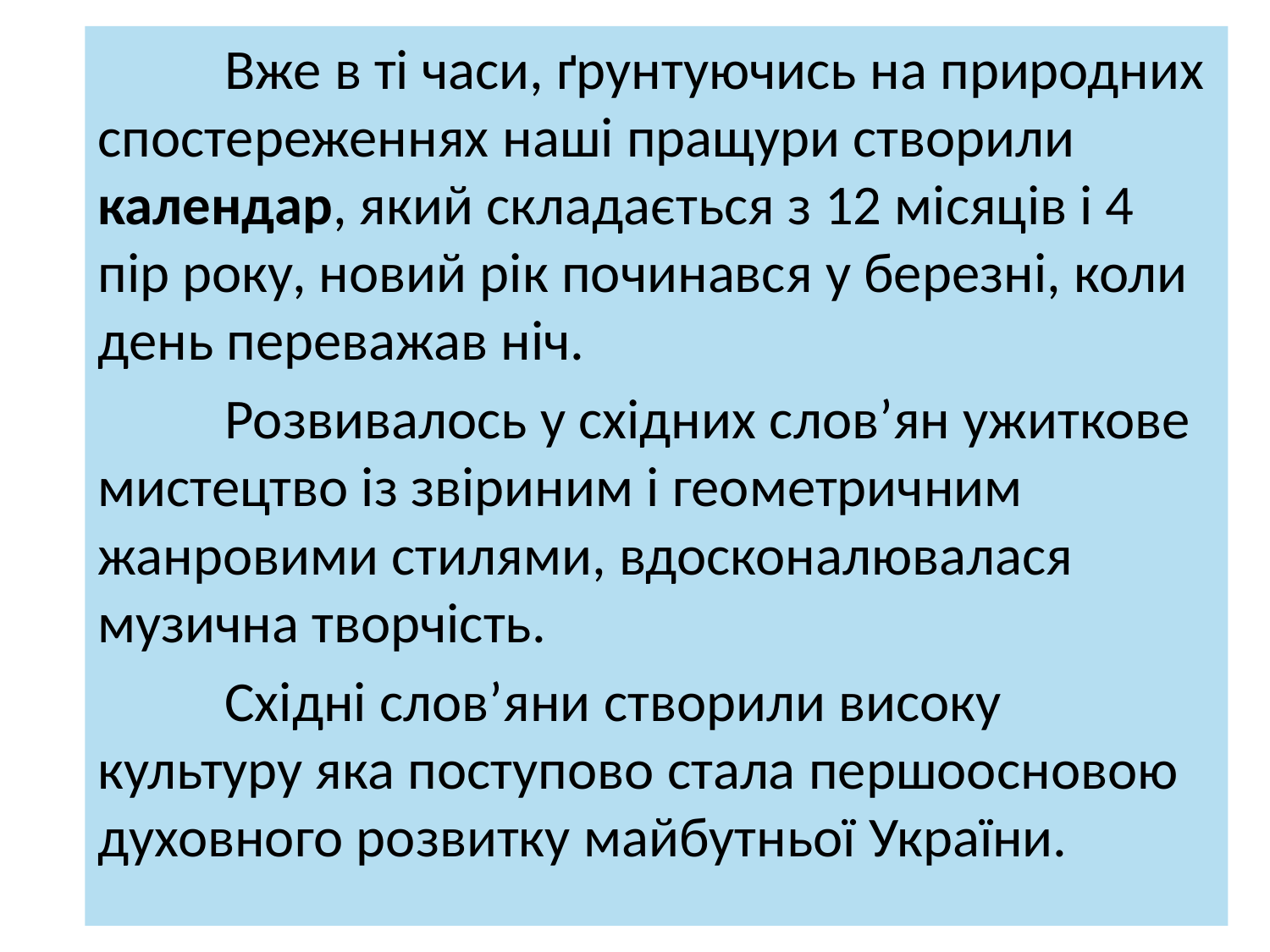

Вже в ті часи, ґрунтуючись на природних спостереженнях наші пращури створили календар, який складається з 12 місяців і 4 пір року, новий рік починався у березні, коли день переважав ніч.
	Розвивалось у східних слов’ян ужиткове мистецтво із звіриним і геометричним жанровими стилями, вдосконалювалася музична творчість.
	Східні слов’яни створили високу культуру яка поступово стала першоосновою духовного розвитку майбутньої України.